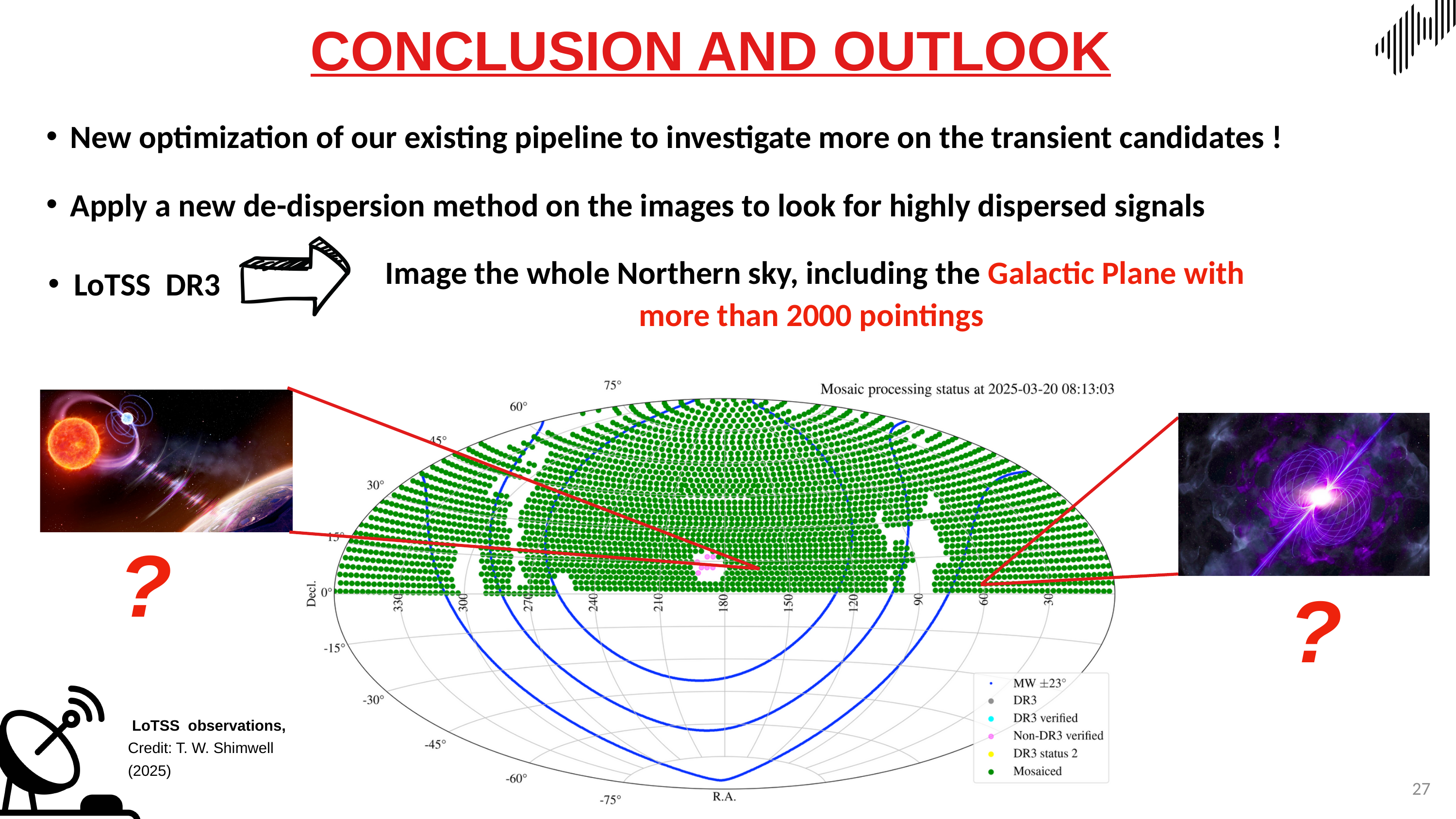

CONCLUSION AND OUTLOOK
New optimization of our existing pipeline to investigate more on the transient candidates !
Apply a new de-dispersion method on the images to look for highly dispersed signals

Image the whole Northern sky, including the Galactic Plane with more than 2000 pointings
LoTSS  DR3

?

?

 LoTSS  observations, Credit: T. W. Shimwell (2025)
27